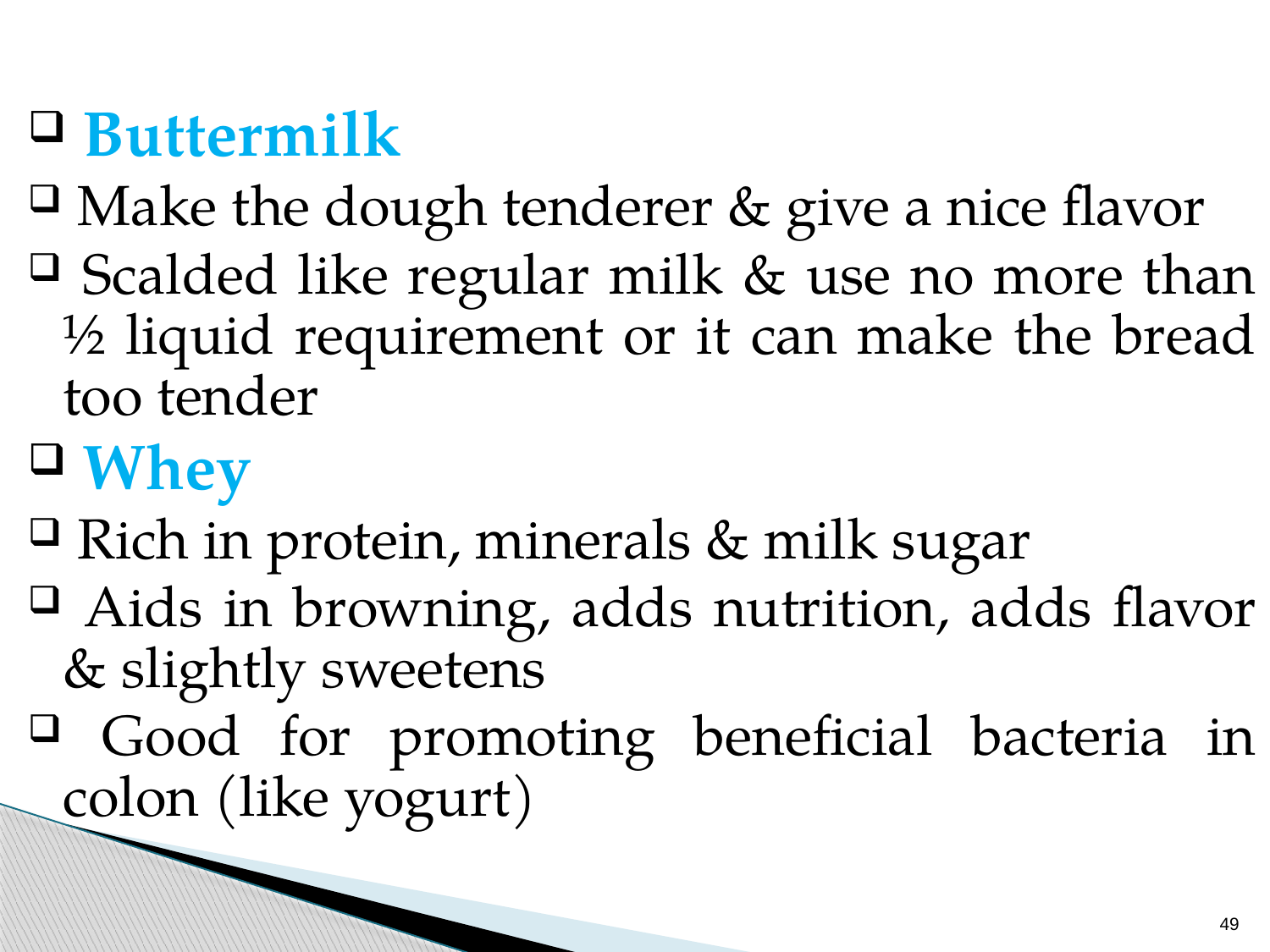

Buttermilk
 Make the dough tenderer & give a nice flavor
 Scalded like regular milk & use no more than ½ liquid requirement or it can make the bread too tender
 Whey
 Rich in protein, minerals & milk sugar
 Aids in browning, adds nutrition, adds flavor & slightly sweetens
 Good for promoting beneficial bacteria in colon (like yogurt)
49